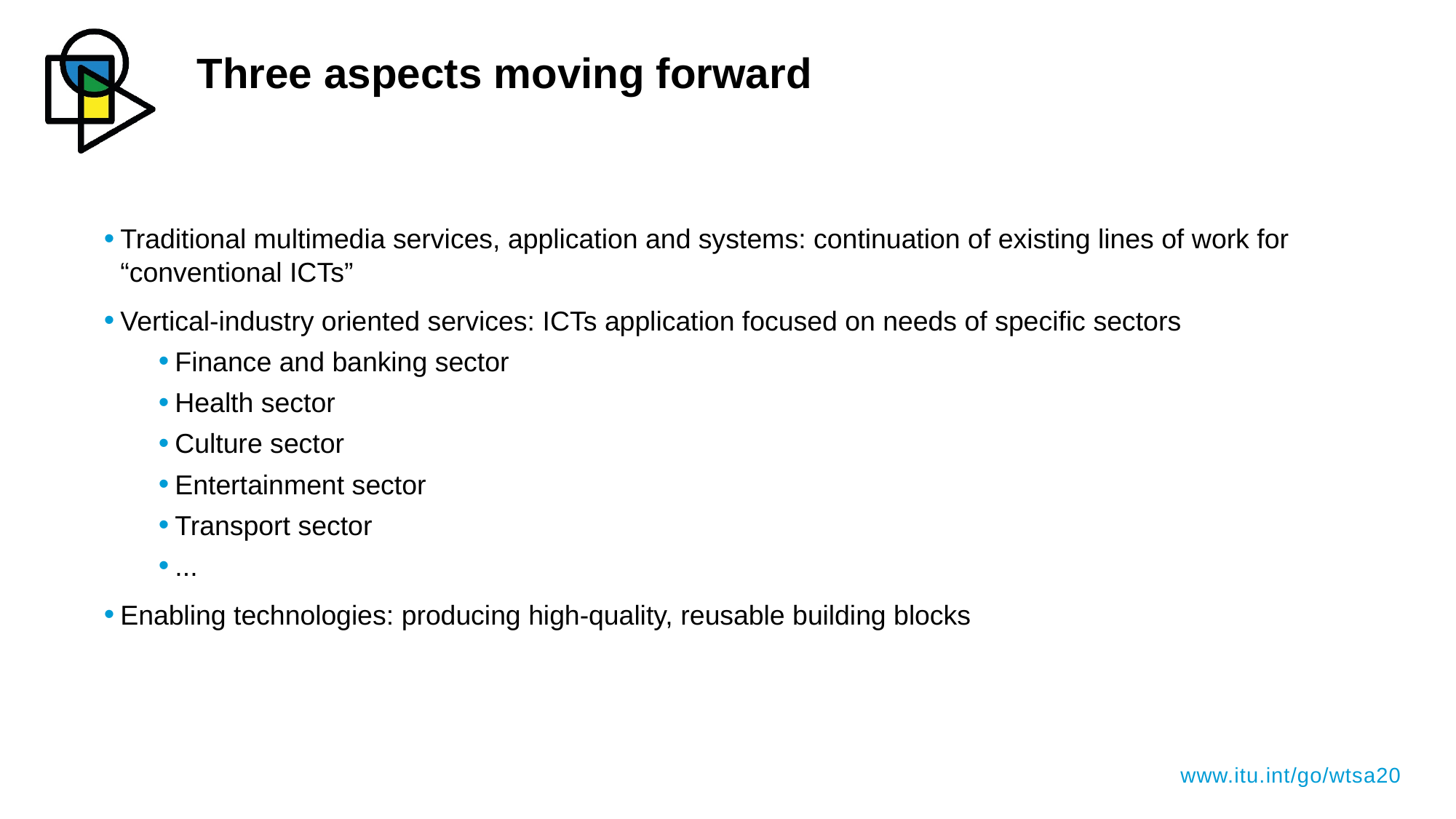

# Three aspects moving forward
Traditional multimedia services, application and systems: continuation of existing lines of work for “conventional ICTs”
Vertical-industry oriented services: ICTs application focused on needs of specific sectors
Finance and banking sector
Health sector
Culture sector
Entertainment sector
Transport sector
...
Enabling technologies: producing high-quality, reusable building blocks